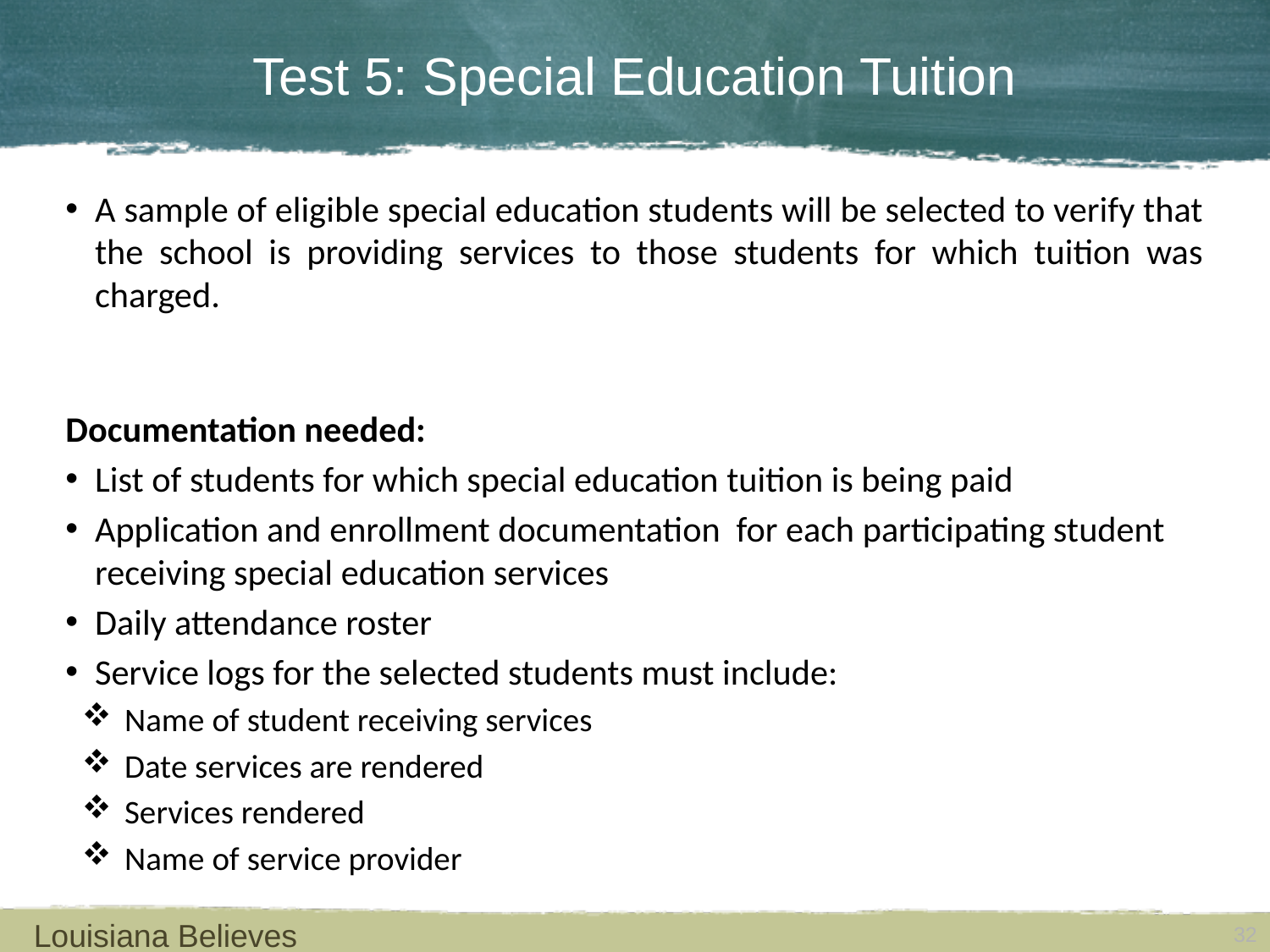

# Test 5: Special Education Tuition
A sample of eligible special education students will be selected to verify that the school is providing services to those students for which tuition was charged.

Documentation needed:
List of students for which special education tuition is being paid
Application and enrollment documentation  for each participating student receiving special education services
Daily attendance roster
Service logs for the selected students must include:
Name of student receiving services
Date services are rendered
Services rendered
Name of service provider
Louisiana Believes
32